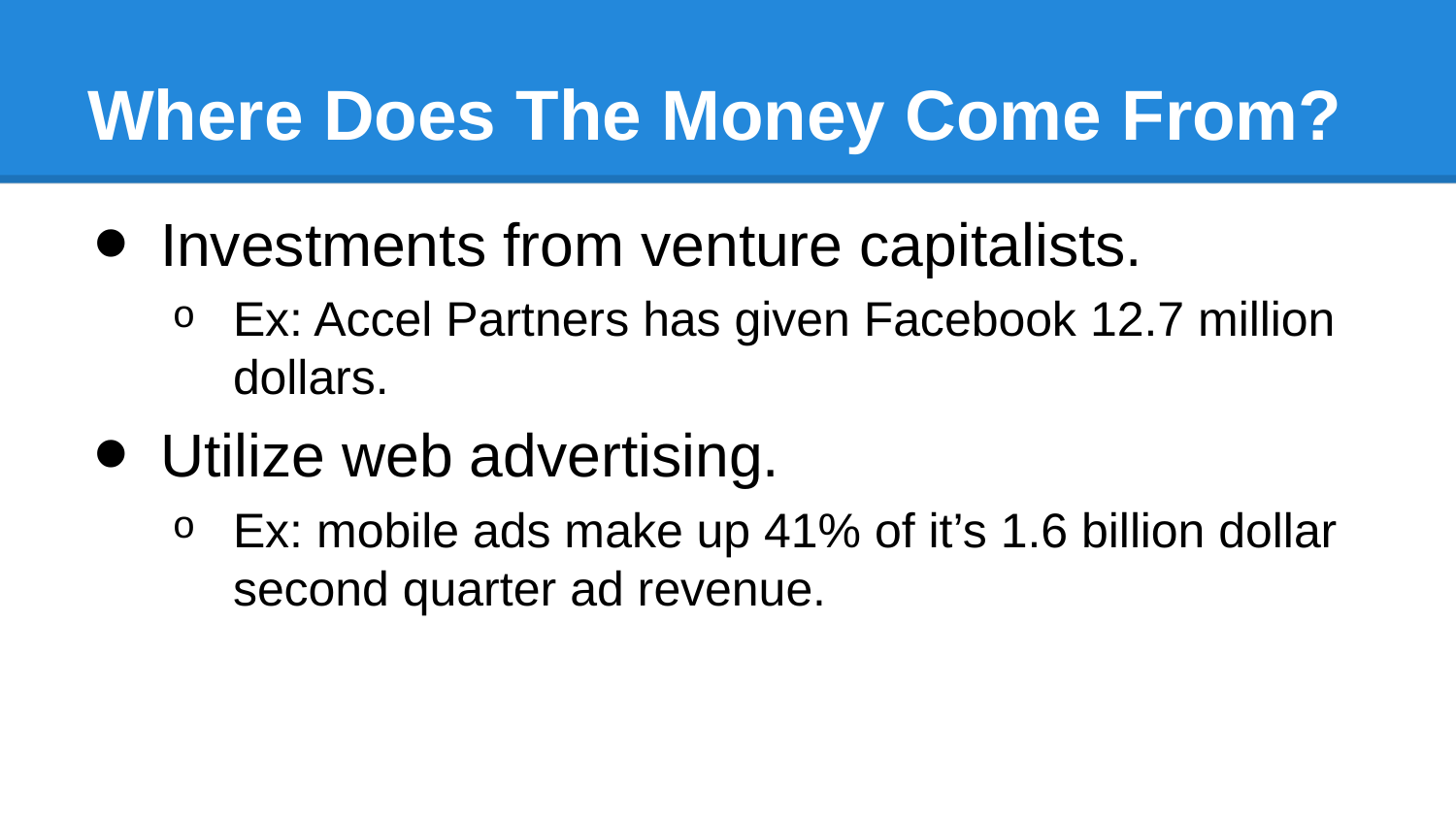

# Where Does The Money Come From?
Investments from venture capitalists.
Ex: Accel Partners has given Facebook 12.7 million dollars.
Utilize web advertising.
Ex: mobile ads make up 41% of it’s 1.6 billion dollar second quarter ad revenue.